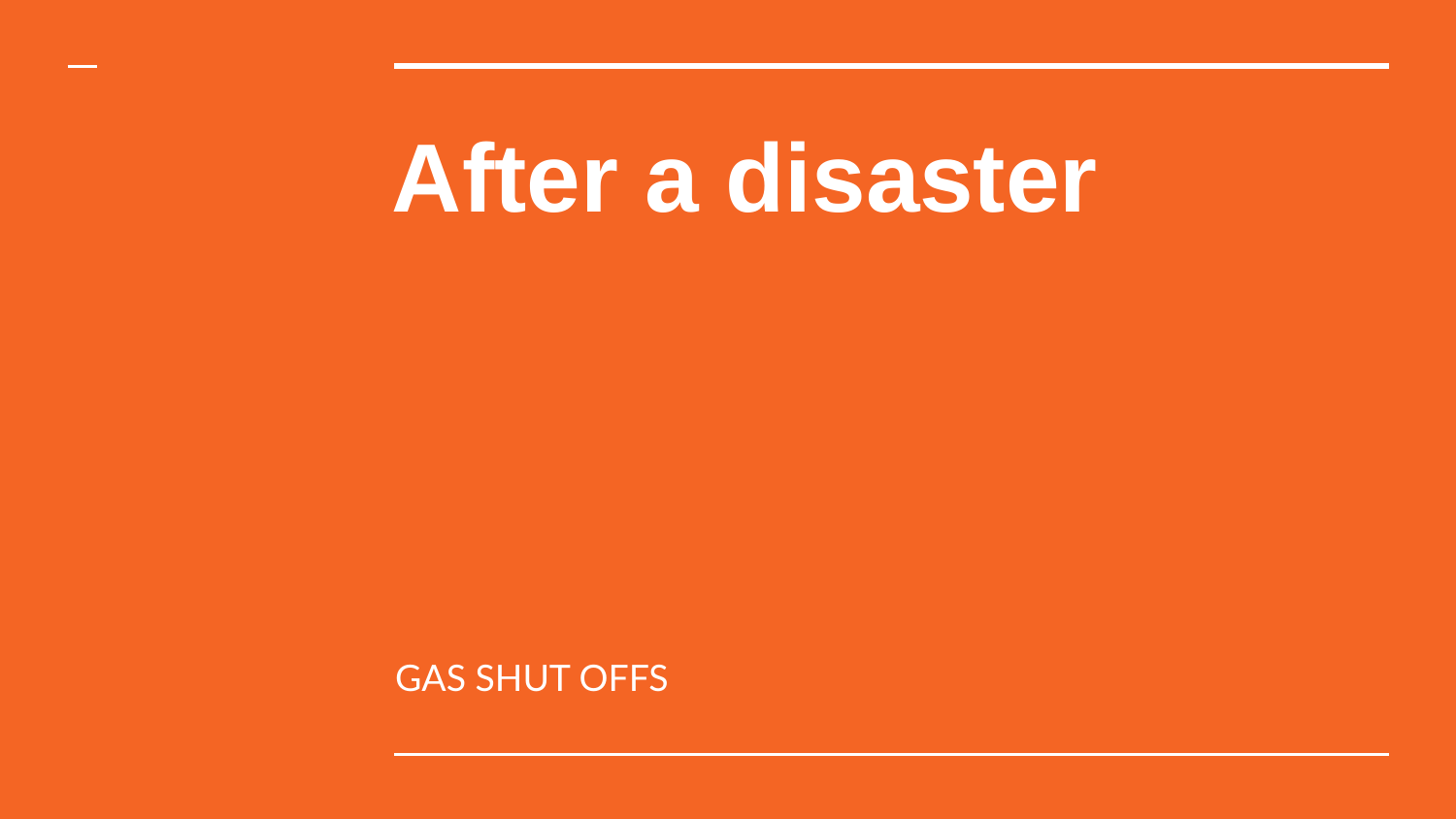

# After a disaster
GAS SHUT OFFS